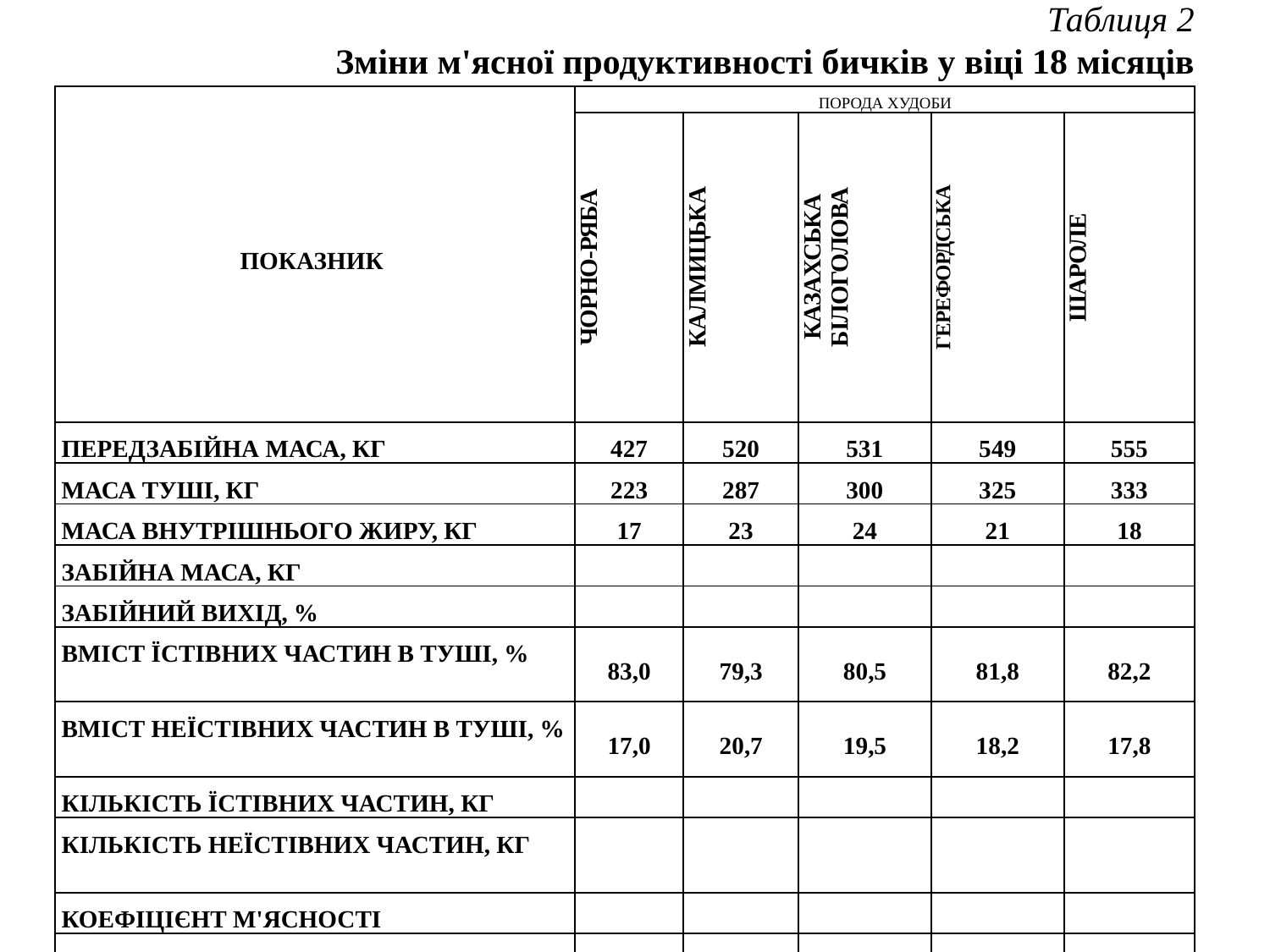

Таблиця 2
 Зміни м'ясної продуктивності бичків у віці 18 місяців

| Показник | Порода худоби |  |  |  |  |
| --- | --- | --- | --- | --- | --- |
|  | чорно-ряба | калмицька | казахська білоголова | герефордська | шароле |
| Передзабійна маса, кг | 427 | 520 | 531 | 549 | 555 |
| Маса туші, кг | 223 | 287 | 300 | 325 | 333 |
| Маса внутрішнього жиру, кг | 17 | 23 | 24 | 21 | 18 |
| Забійна маса, кг |  |  |  |  |  |
| Забійний вихід, % |  |  |  |  |  |
| Вміст їстівних частин в туші, % | 83,0 | 79,3 | 80,5 | 81,8 | 82,2 |
| Вміст неїстівних частин в туші, % | 17,0 | 20,7 | 19,5 | 18,2 | 17,8 |
| Кількість їстівних частин, кг |  |  |  |  |  |
| Кількість неїстівних частин, кг |  |  |  |  |  |
| Коефіцієнт м'ясності |  |  |  |  |  |
| Витрати кормів за період вирощування, корм.од. | 2556 | 3232 | 3480 | 3534 | 3468 |
| Оплата корму приростом, корм.од. |  |  |  |  |  |